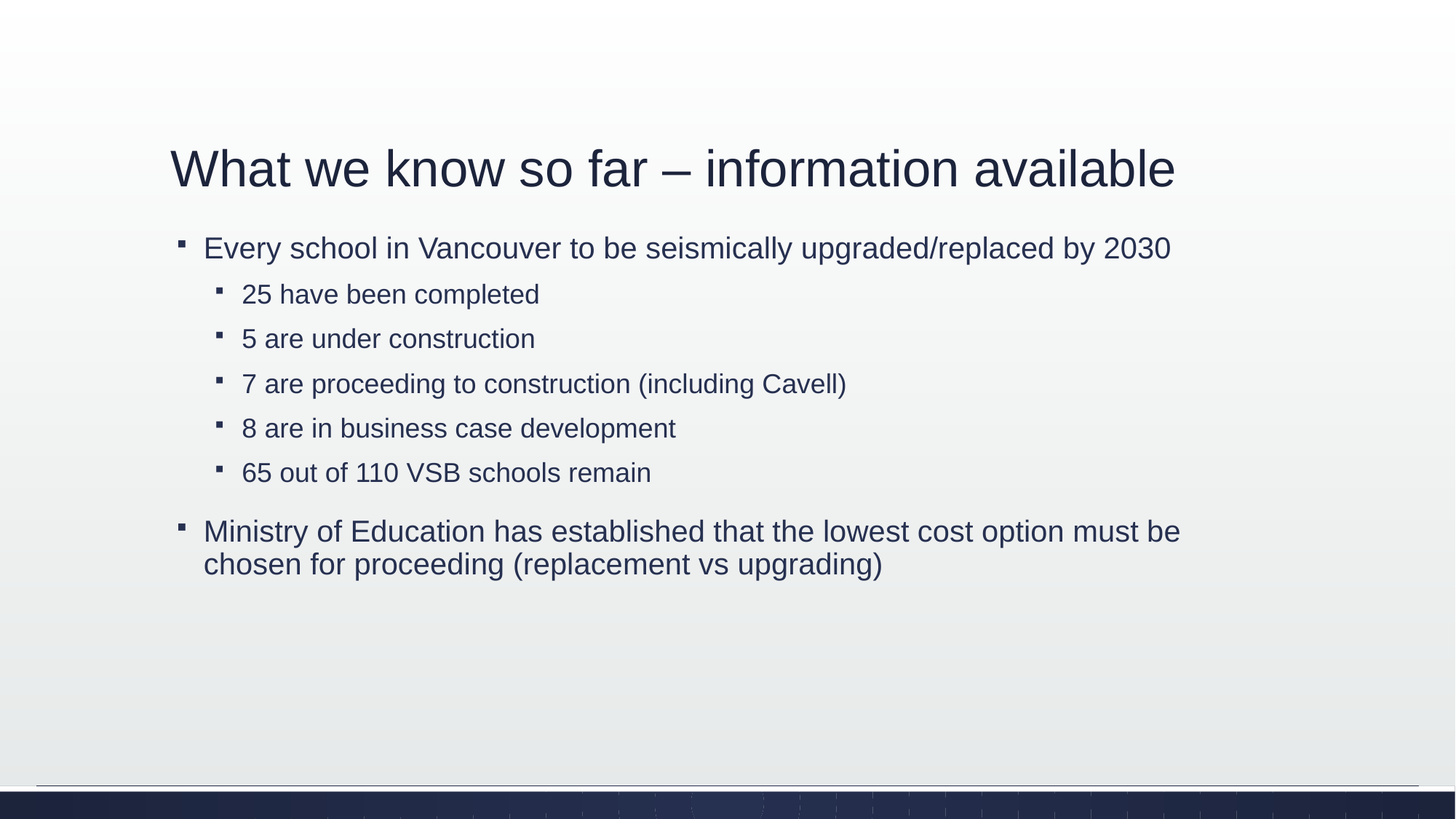

# What we know so far – information available
Every school in Vancouver to be seismically upgraded/replaced by 2030
25 have been completed
5 are under construction
7 are proceeding to construction (including Cavell)
8 are in business case development
65 out of 110 VSB schools remain
Ministry of Education has established that the lowest cost option must be chosen for proceeding (replacement vs upgrading)